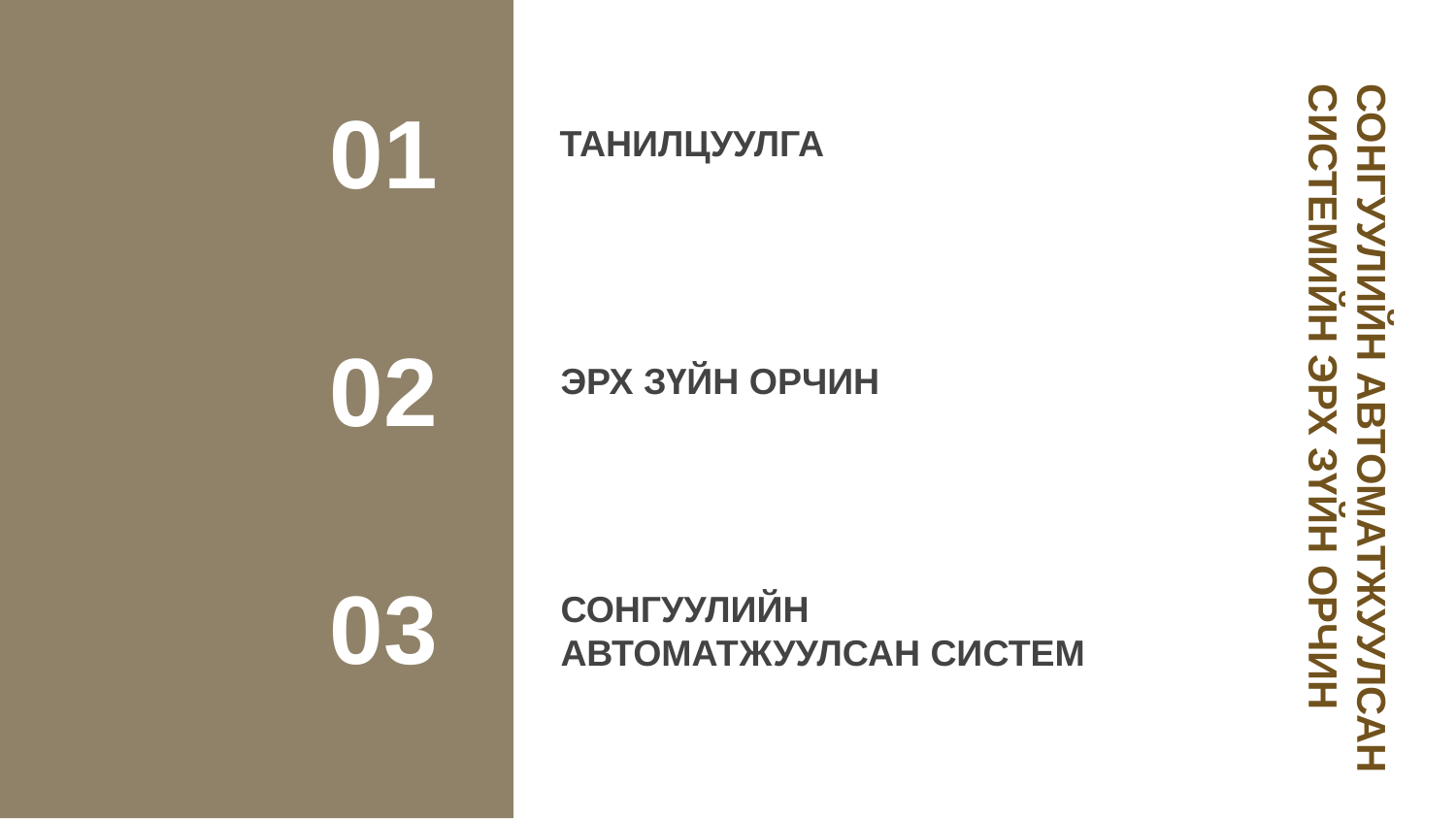

# ТАНИЛЦУУЛГА
01

ЭРХ ЗҮЙН ОРЧИН
02
СОНГУУЛИЙН АВТОМАТЖУУЛСАН СИСТЕМИЙН ЭРХ ЗҮЙН ОРЧИН
03
СОНГУУЛИЙН АВТОМАТЖУУЛСАН СИСТЕМ